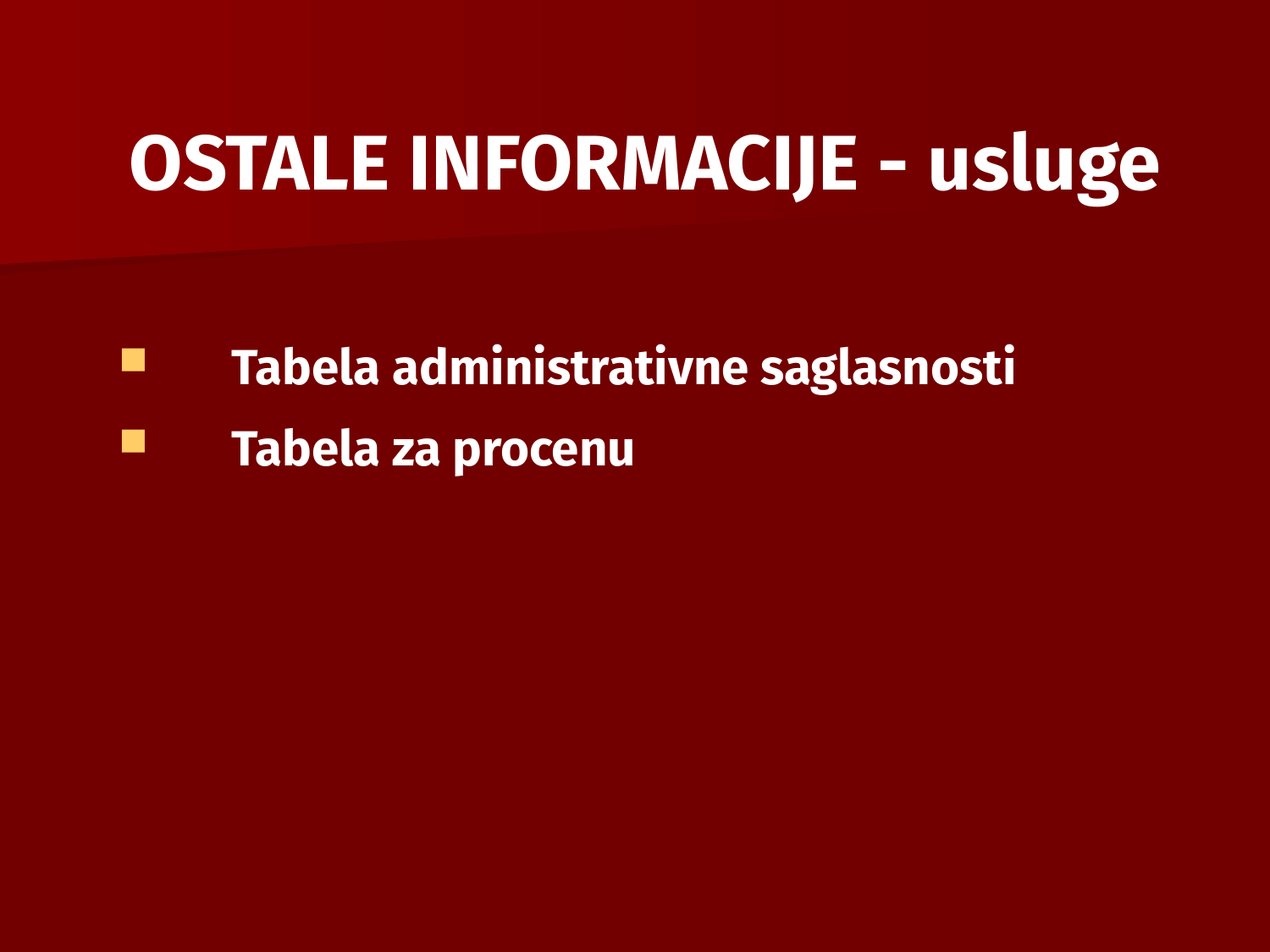

# OSTALE INFORMACIJE - usluge
Tabela administrativne saglasnosti
Tabela za procenu